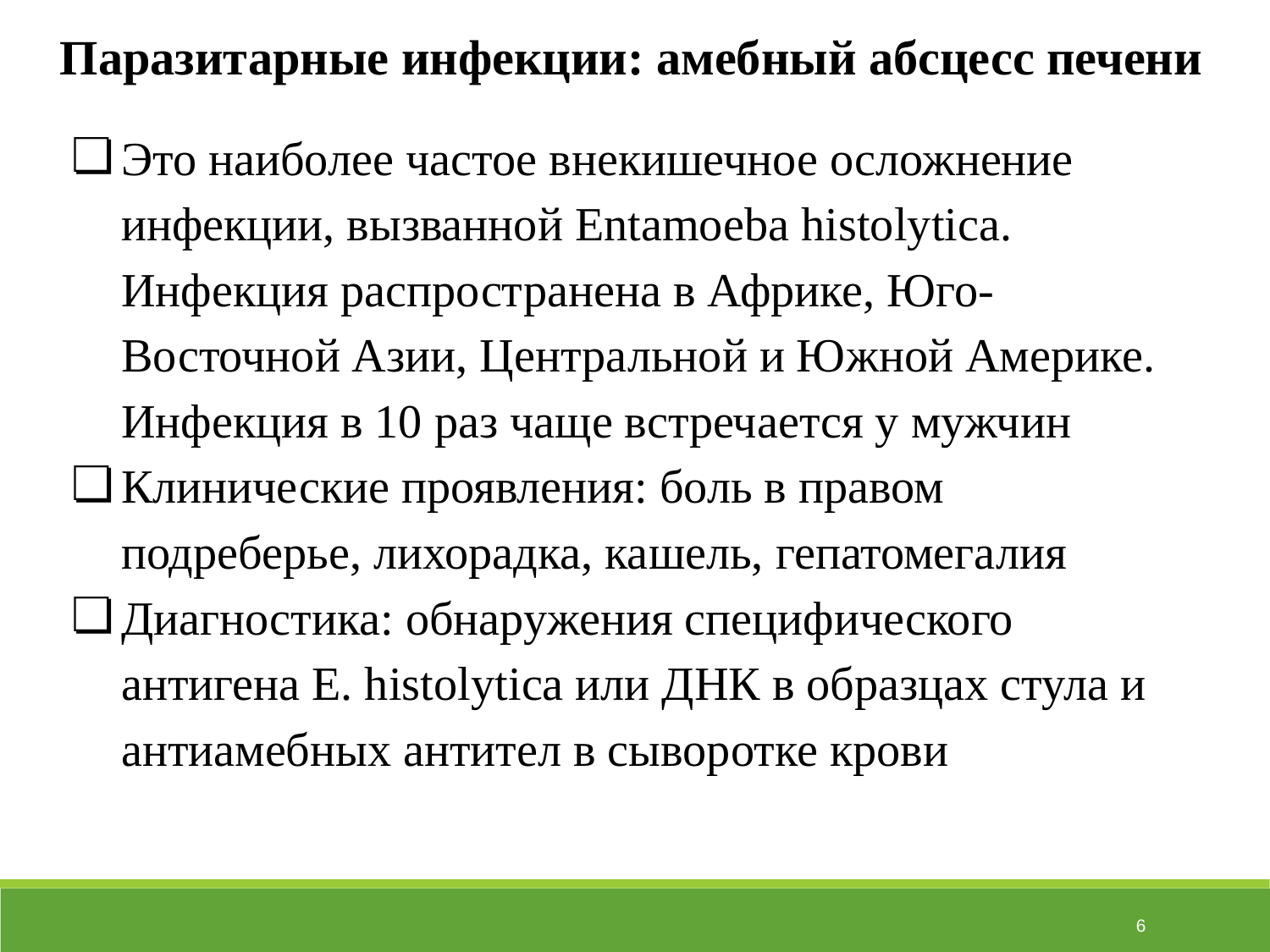

# Паразитарные инфекции: амебный абсцесс печени
Это наиболее частое внекишечное осложнение инфекции, вызванной Entamoeba histolytica. Инфекция распространена в Африке, Юго-Восточной Азии, Центральной и Южной Америке. Инфекция в 10 раз чаще встречается у мужчин
Клинические проявления: боль в правом подреберье, лихорадка, кашель, гепатомегалия
Диагностика: обнаружения специфического антигена E. histolytica или ДНК в образцах стула и антиамебных антител в сыворотке крови
6